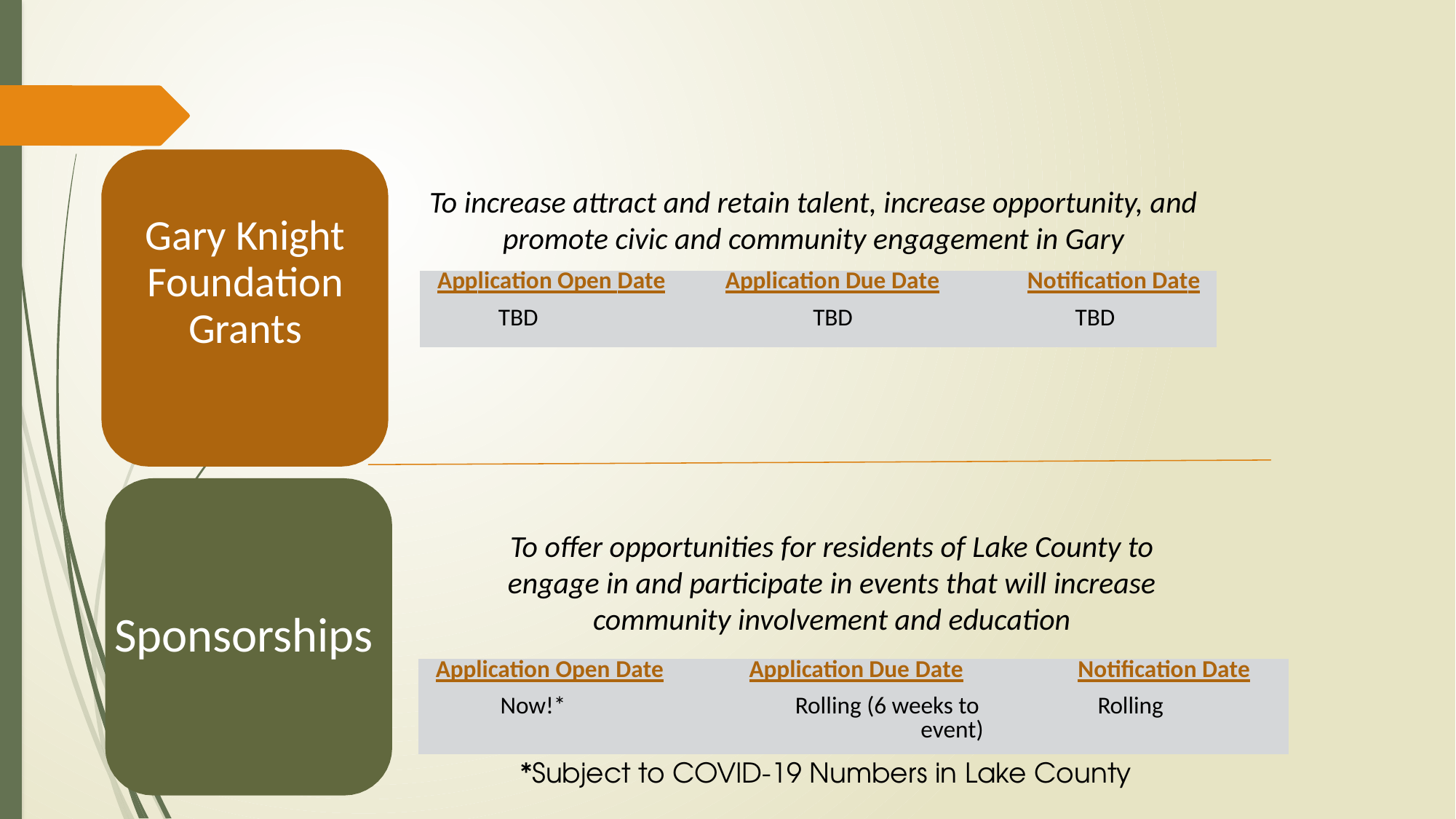

To increase attract and retain talent, increase opportunity, and promote civic and community engagement in Gary
Gary Knight Foundation Grants
| Application Open Date | Application Due Date | Notification Date |
| --- | --- | --- |
| TBD | TBD | TBD |

To offer opportunities for residents of Lake County to engage in and participate in events that will increase community involvement and education
Sponsorships
| Application Open Date | Application Due Date | Notification Date |
| --- | --- | --- |
| Now!\* | Rolling (6 weeks to event) | Rolling |
*Subject to COVID-19 Numbers in Lake County